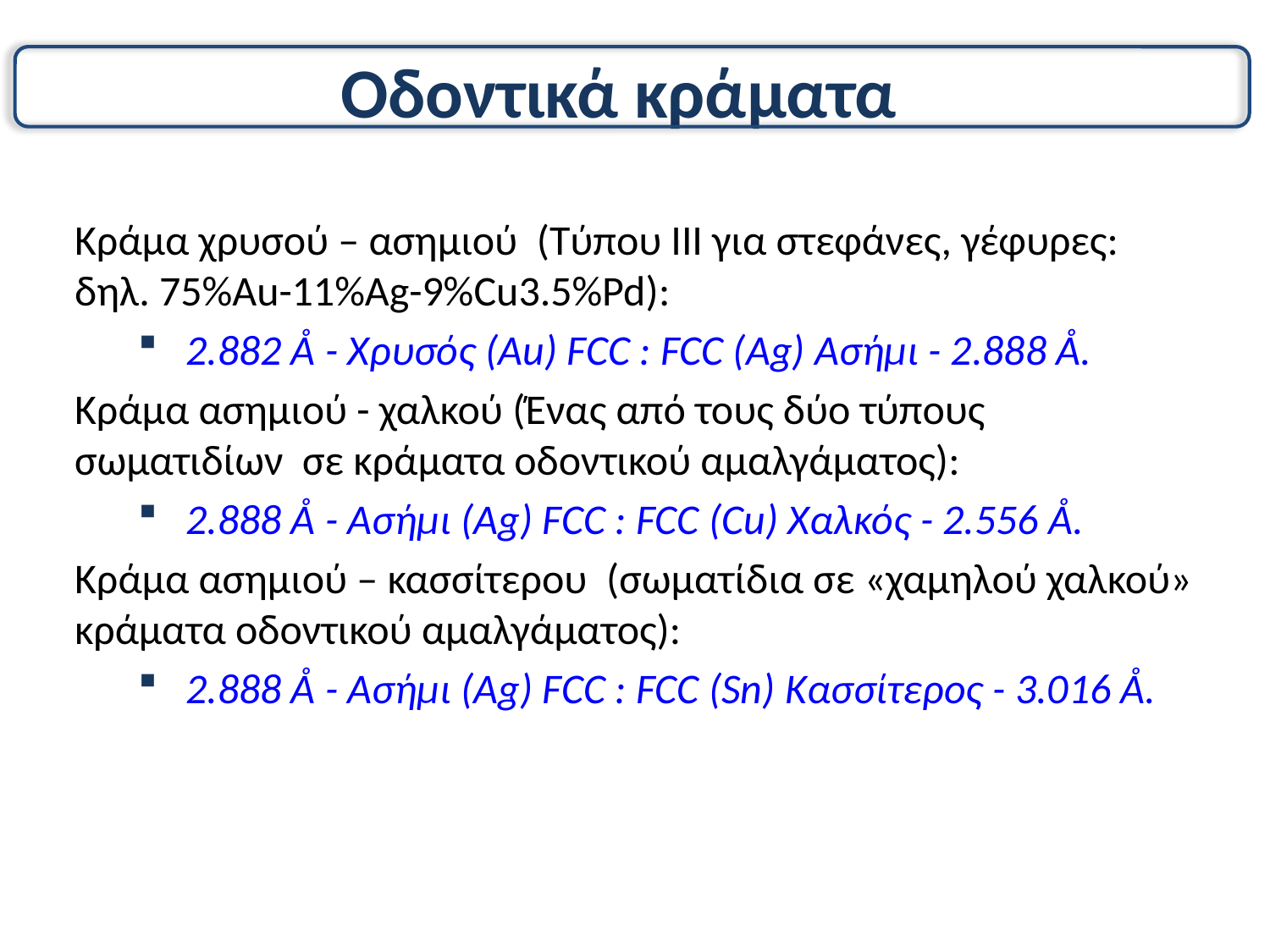

# Οδοντικά κράματα

Κράμα χρυσού – ασημιού  (Τύπου ΙΙΙ για στεφάνες, γέφυρες: δηλ. 75%Au-11%Ag-9%Cu3.5%Pd):
2.882 Å - Χρυσός (Au) FCC : FCC (Ag) Ασήμι - 2.888 Å.
Κράμα ασημιού - χαλκού (Ένας από τους δύο τύπους σωματιδίων  σε κράματα οδοντικού αμαλγάματος):
2.888 Å - Ασήμι (Ag) FCC : FCC (Cu) Χαλκός - 2.556 Å.
Κράμα ασημιού – κασσίτερου  (σωματίδια σε «χαμηλού χαλκού» κράματα οδοντικού αμαλγάματος):
2.888 Å - Ασήμι (Ag) FCC : FCC (Sn) Κασσίτερος - 3.016 Å.